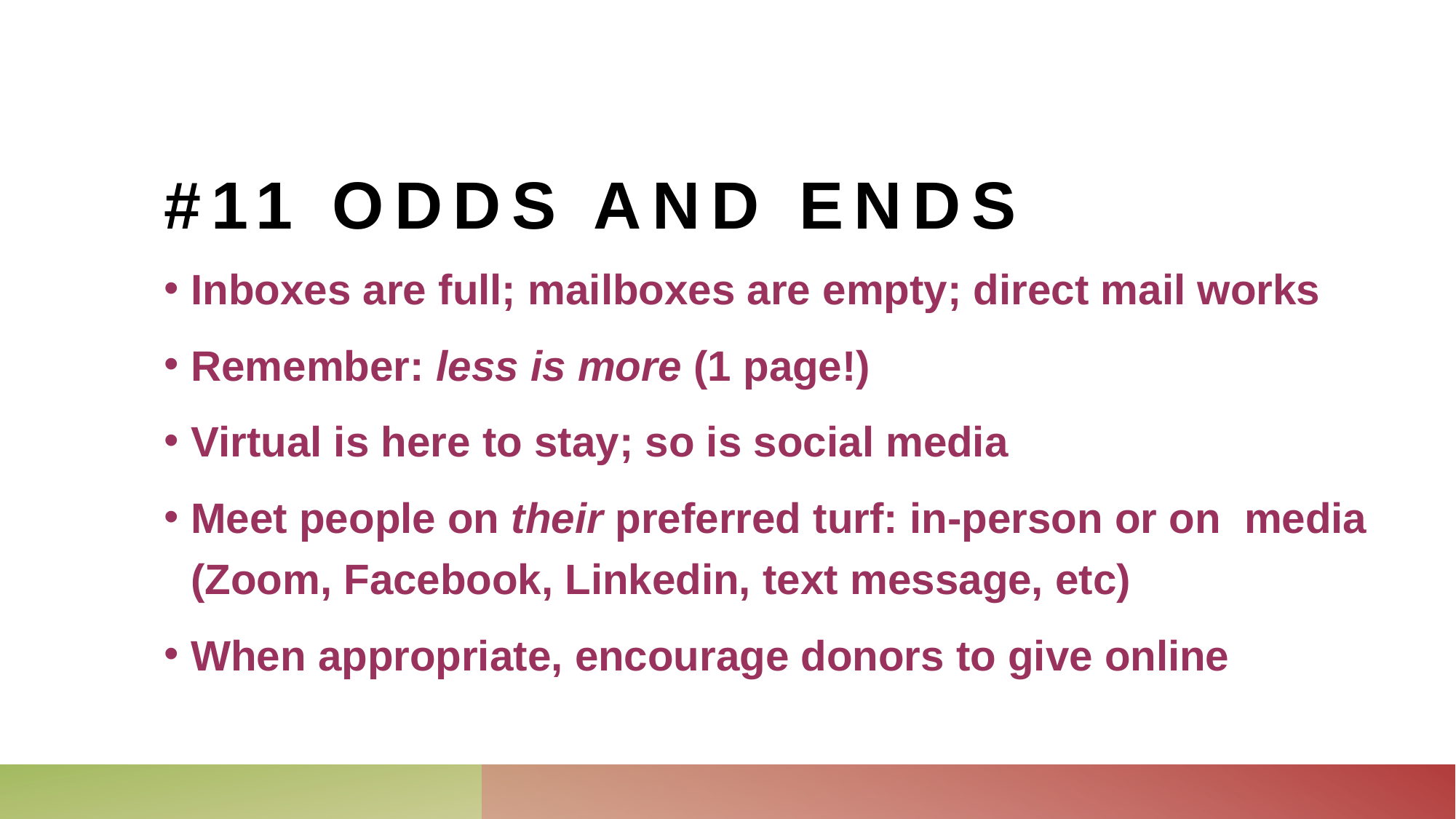

# #11 Odds and ends
Inboxes are full; mailboxes are empty; direct mail works
Remember: less is more (1 page!)
Virtual is here to stay; so is social media
Meet people on their preferred turf: in-person or on  media (Zoom, Facebook, Linkedin, text message, etc)
When appropriate, encourage donors to give online